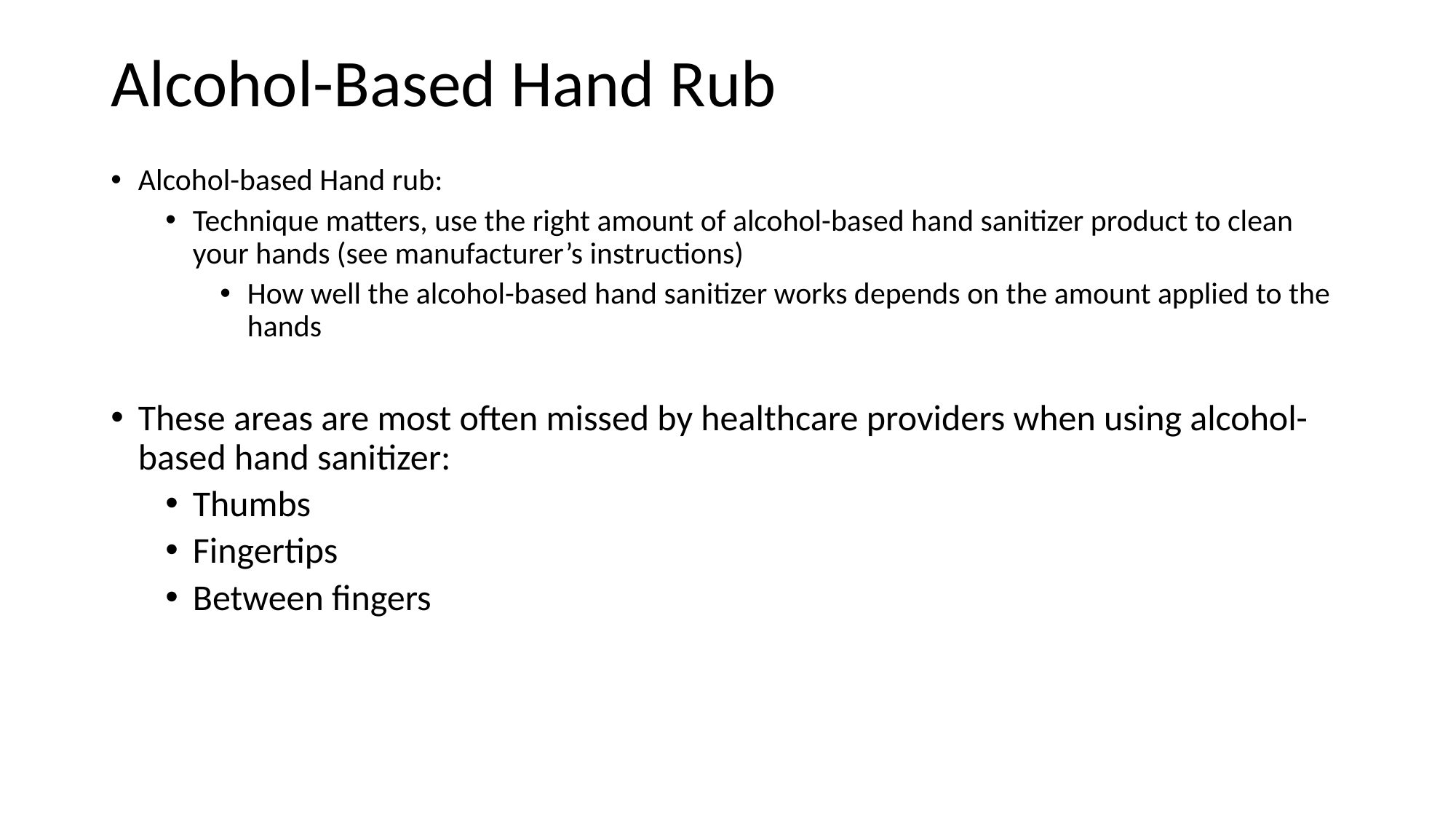

# Alcohol-Based Hand Rub
Alcohol-based Hand rub:
Technique matters, use the right amount of alcohol-based hand sanitizer product to clean your hands (see manufacturer’s instructions)
How well the alcohol-based hand sanitizer works depends on the amount applied to the hands

These areas are most often missed by healthcare providers when using alcohol-based hand sanitizer:
Thumbs
Fingertips
Between fingers